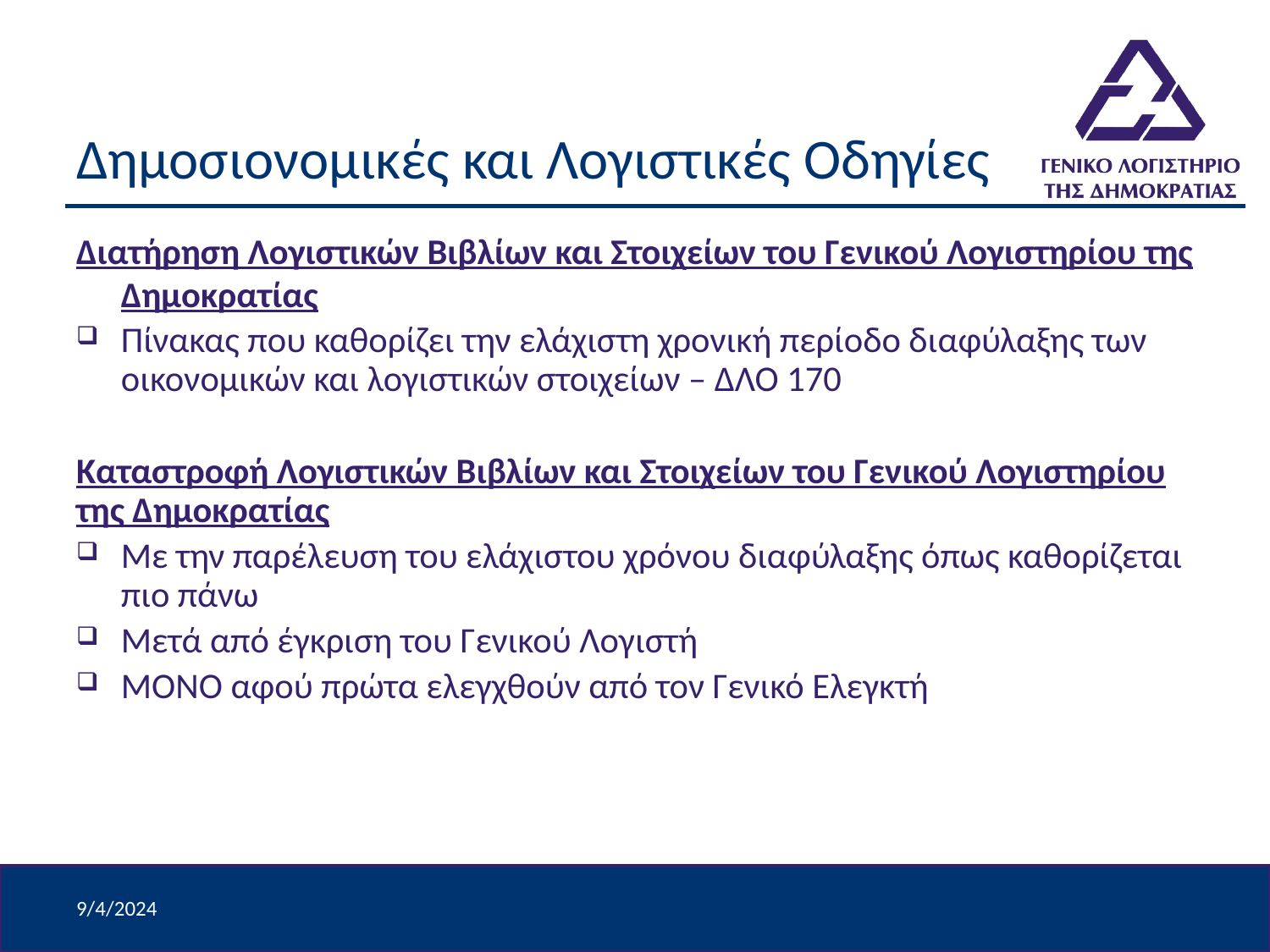

# Δημοσιονομικές και Λογιστικές Οδηγίες
Διατήρηση Λογιστικών Βιβλίων και Στοιχείων του Γενικού Λογιστηρίου της Δημοκρατίας
Πίνακας που καθορίζει την ελάχιστη χρονική περίοδο διαφύλαξης των οικονομικών και λογιστικών στοιχείων – ΔΛΟ 170

Καταστροφή Λογιστικών Βιβλίων και Στοιχείων του Γενικού Λογιστηρίου της Δημοκρατίας
Με την παρέλευση του ελάχιστου χρόνου διαφύλαξης όπως καθορίζεται πιο πάνω
Μετά από έγκριση του Γενικού Λογιστή
ΜΟΝΟ αφού πρώτα ελεγχθούν από τον Γενικό Ελεγκτή

9/4/2024